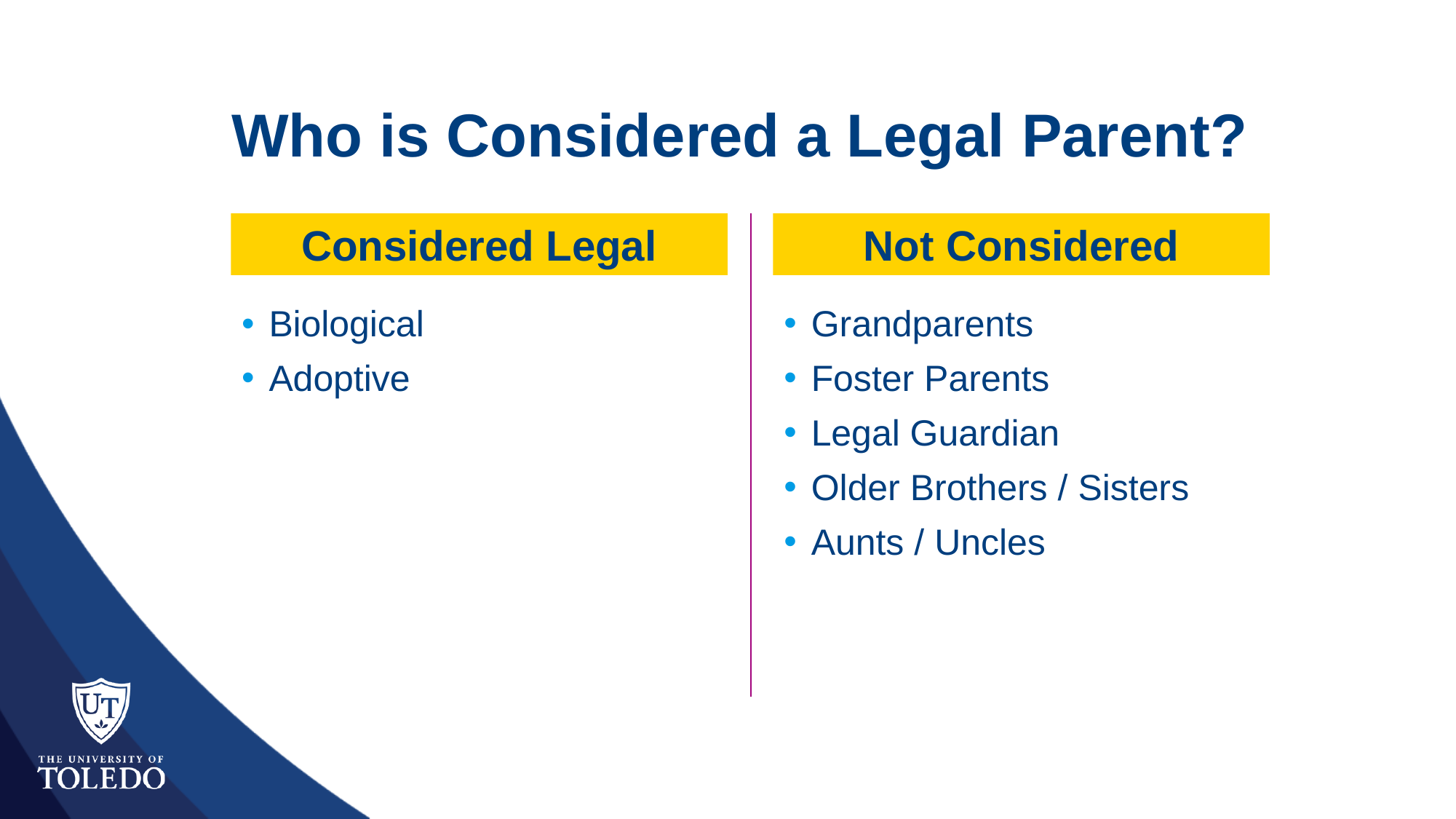

# Who is Considered a Legal Parent?
Considered Legal
Not Considered
Biological
Adoptive
Grandparents
Foster Parents
Legal Guardian
Older Brothers / Sisters
Aunts / Uncles